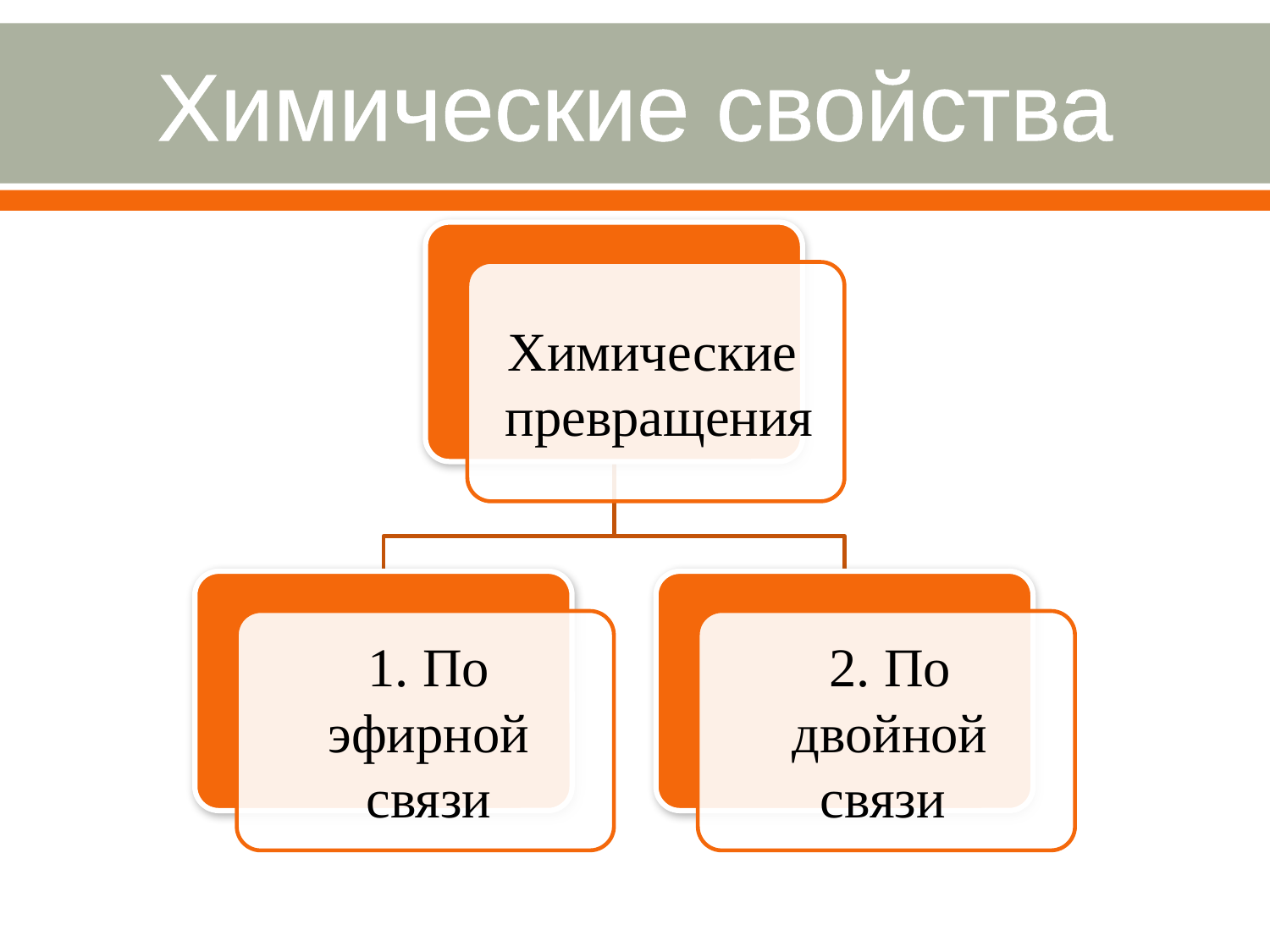

# Химические свойства
Химические
превращения
1. По эфирной связи
2. По двойной связи